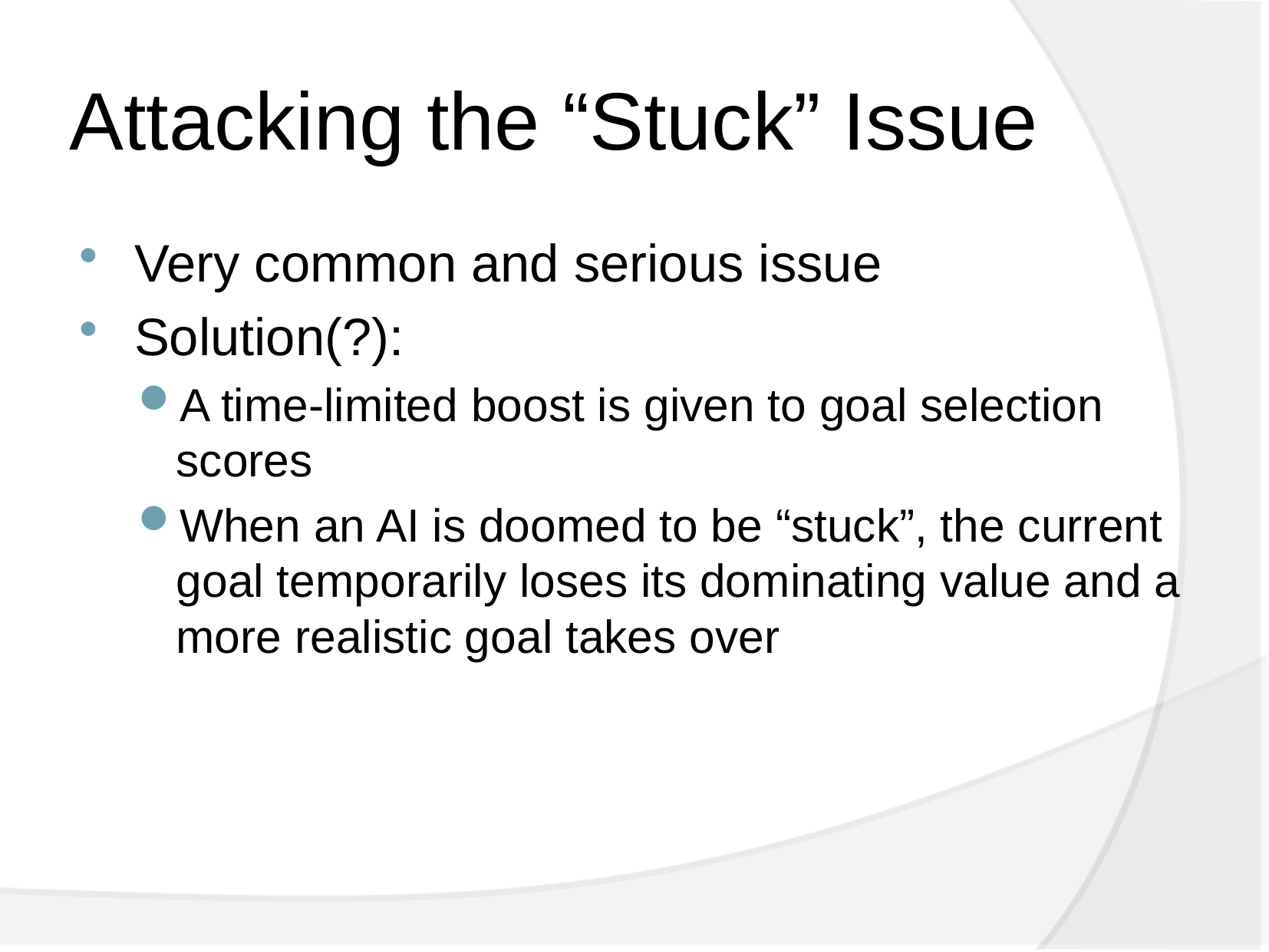

# Attacking the “Stuck” Issue
Very common and serious issue
Solution(?):
A time-limited boost is given to goal selection scores
When an AI is doomed to be “stuck”, the current goal temporarily loses its dominating value and a more realistic goal takes over